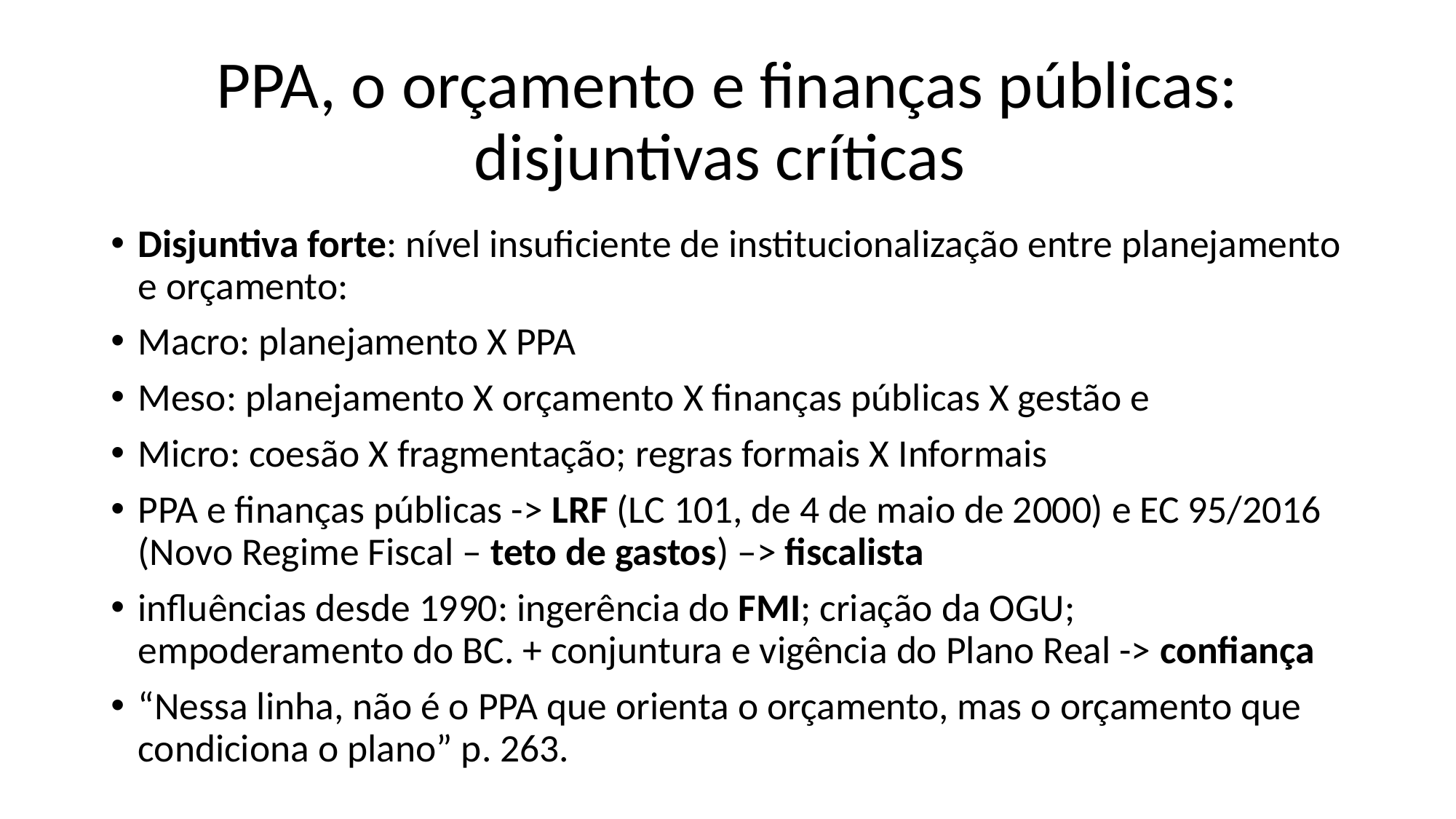

# PPA, o orçamento e finanças públicas: disjuntivas críticas
Disjuntiva forte: nível insuficiente de institucionalização entre planejamento e orçamento:
Macro: planejamento X PPA
Meso: planejamento X orçamento X finanças públicas X gestão e
Micro: coesão X fragmentação; regras formais X Informais
PPA e finanças públicas -> LRF (LC 101, de 4 de maio de 2000) e EC 95/2016 (Novo Regime Fiscal – teto de gastos) –> fiscalista
influências desde 1990: ingerência do FMI; criação da OGU;  empoderamento do BC. + conjuntura e vigência do Plano Real -> confiança
“Nessa linha, não é o PPA que orienta o orçamento, mas o orçamento que condiciona o plano” p. 263.